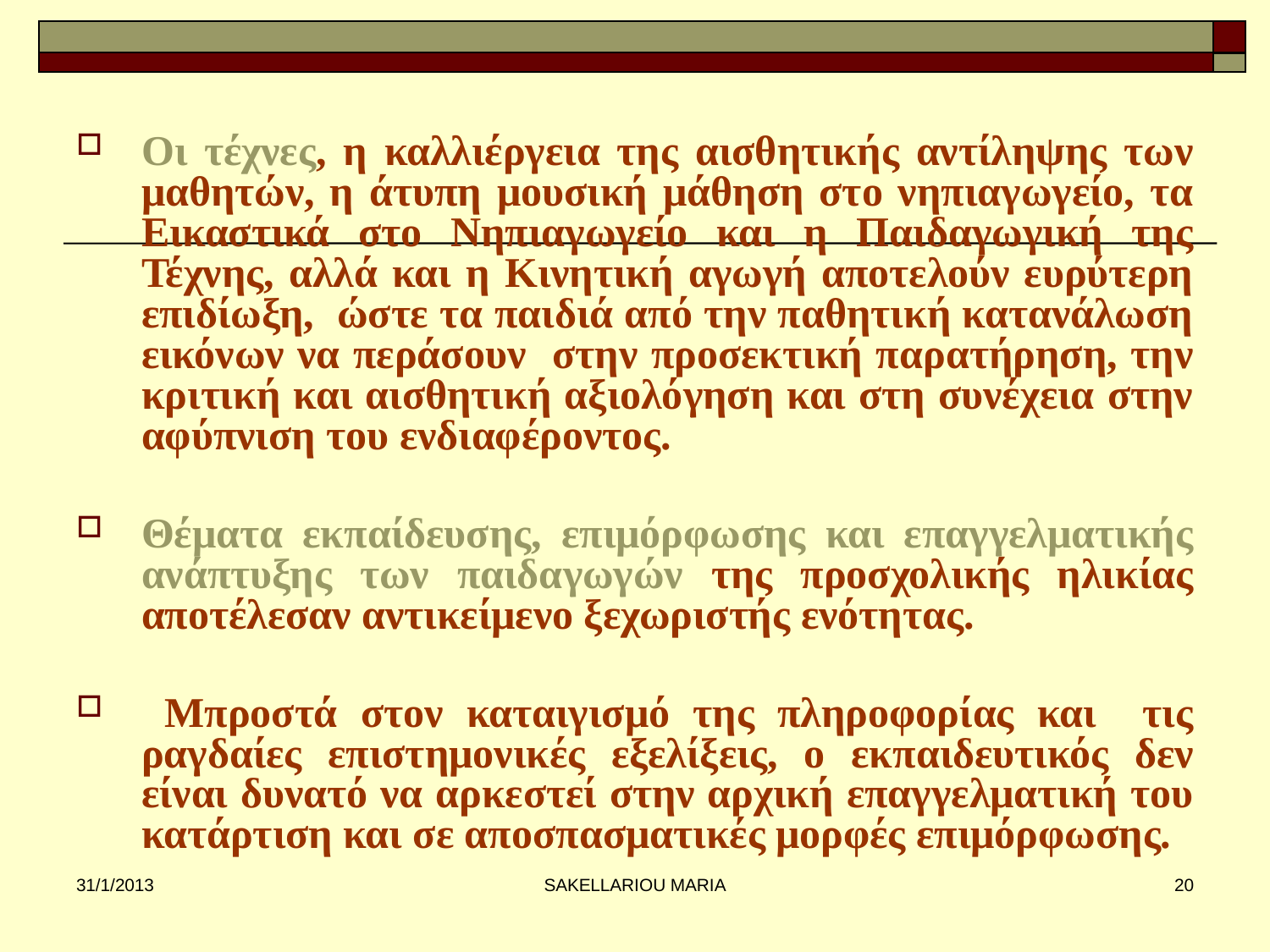

#
Oι τέχνες, η καλλιέργεια της αισθητικής αντίληψης των μαθητών, η άτυπη μουσική μάθηση στο νηπιαγωγείο, τα Εικαστικά στο Νηπιαγωγείο και η Παιδαγωγική της Τέχνης, αλλά και η Κινητική αγωγή αποτελούν ευρύτερη επιδίωξη,  ώστε τα παιδιά από την παθητική κατανάλωση εικόνων να περάσουν  στην προσεκτική παρατήρηση, την κριτική και αισθητική αξιολόγηση και στη συνέχεια στην αφύπνιση του ενδιαφέροντος.

Θέματα εκπαίδευσης, επιμόρφωσης και επαγγελματικής ανάπτυξης των παιδαγωγών της προσχολικής ηλικίας αποτέλεσαν αντικείμενο ξεχωριστής ενότητας.

 Μπροστά στον καταιγισμό της πληροφορίας και  τις ραγδαίες επιστημονικές εξελίξεις, ο εκπαιδευτικός δεν είναι δυνατό να αρκεστεί στην αρχική επαγγελματική του κατάρτιση και σε αποσπασματικές μορφές επιμόρφωσης.
31/1/2013
SAKELLARIOU MARIA
20